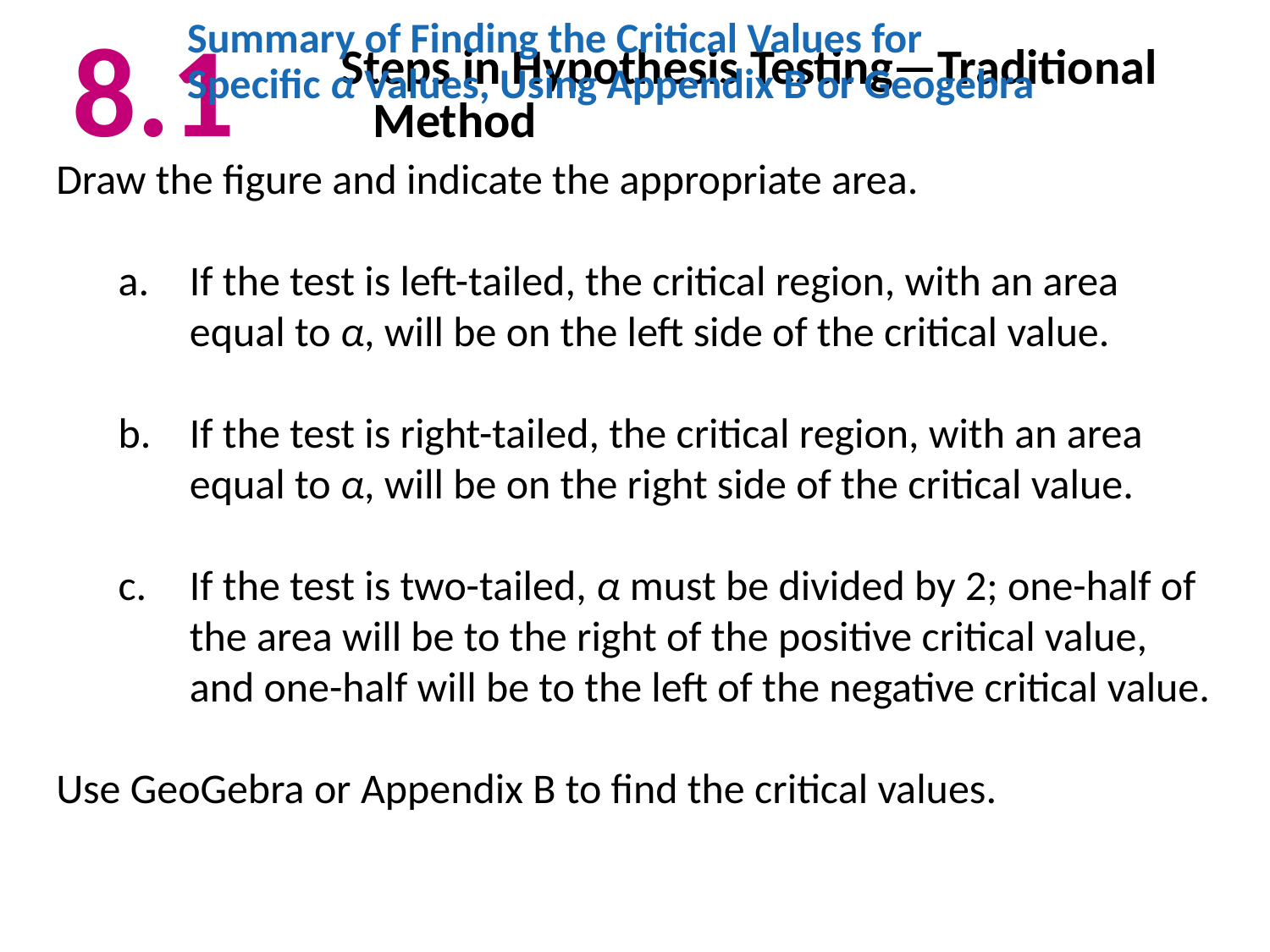

8.1
Steps in Hypothesis Testing—Traditional Method
Summary of Finding the Critical Values for Specific α Values, Using Appendix B or Geogebra
Draw the figure and indicate the appropriate area.
If the test is left-tailed, the critical region, with an area  equal to α, will be on the left side of the critical value.
If the test is right-tailed, the critical region, with an area equal to α, will be on the right side of the critical value.
If the test is two-tailed, α must be divided by 2; one-half of the area will be to the right of the positive critical value, and one-half will be to the left of the negative critical value.

Use GeoGebra or Appendix B to find the critical values.